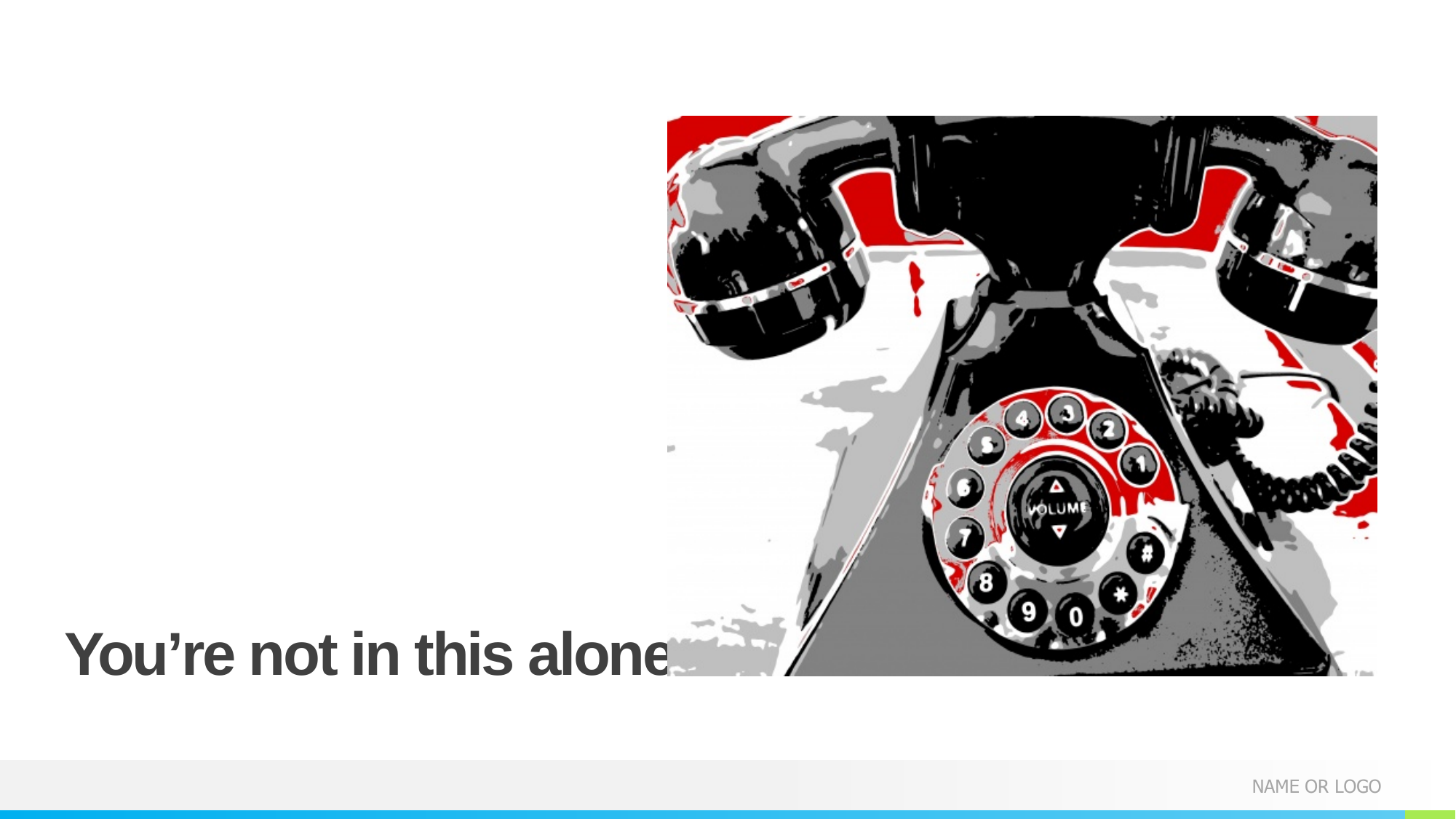

### Chart

| Category |
|---|
# You’re not in this alone